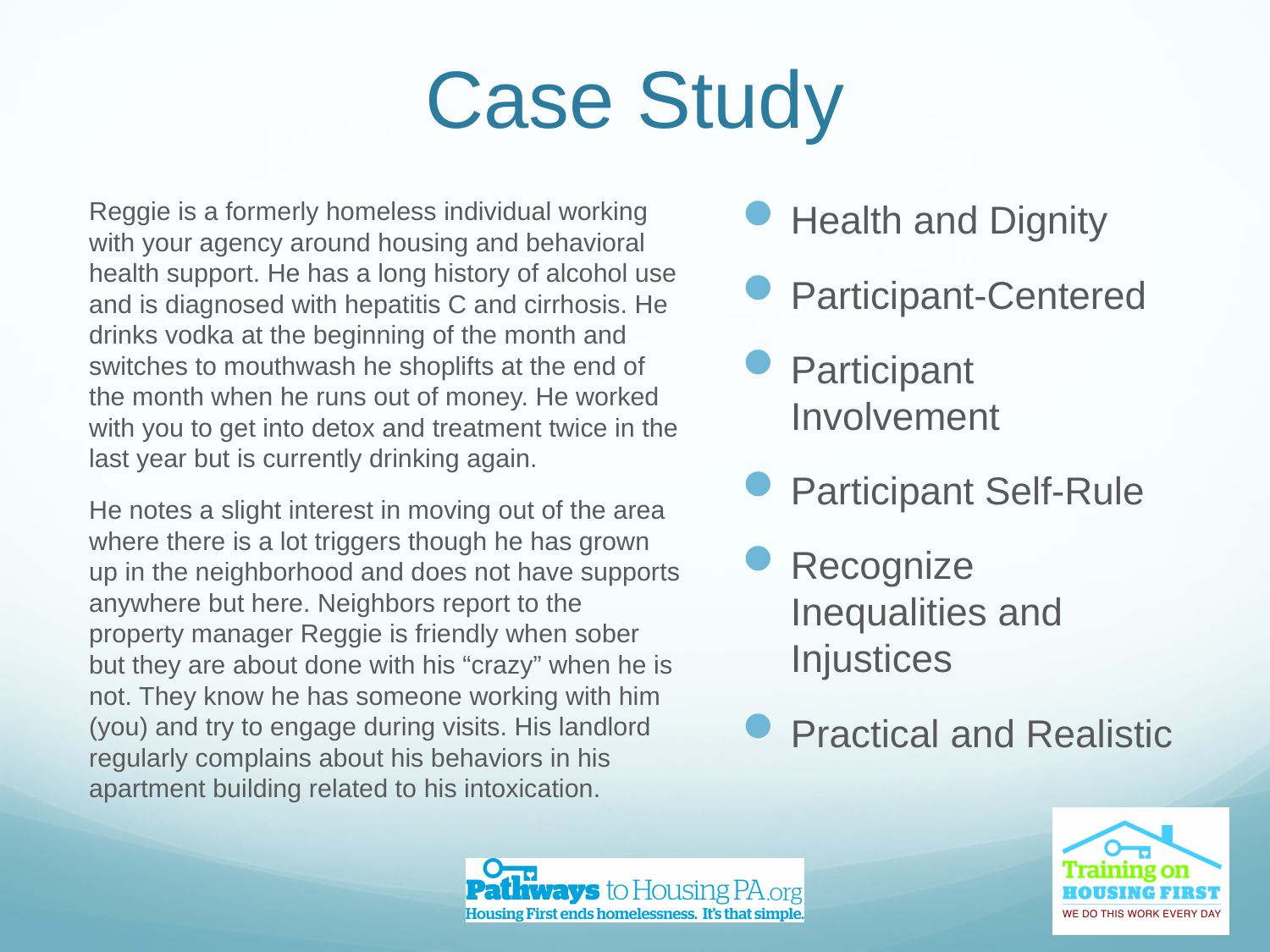

# Case Study
Reggie is a formerly homeless individual working with your agency around housing and behavioral health support. He has a long history of alcohol use and is diagnosed with hepatitis C and cirrhosis. He drinks vodka at the beginning of the month and switches to mouthwash he shoplifts at the end of the month when he runs out of money. He worked with you to get into detox and treatment twice in the last year but is currently drinking again.
He notes a slight interest in moving out of the area where there is a lot triggers though he has grown up in the neighborhood and does not have supports anywhere but here. Neighbors report to the property manager Reggie is friendly when sober but they are about done with his “crazy” when he is not. They know he has someone working with him (you) and try to engage during visits. His landlord regularly complains about his behaviors in his apartment building related to his intoxication.
Health and Dignity
Participant-Centered
Participant Involvement
Participant Self-Rule
Recognize Inequalities and Injustices
Practical and Realistic